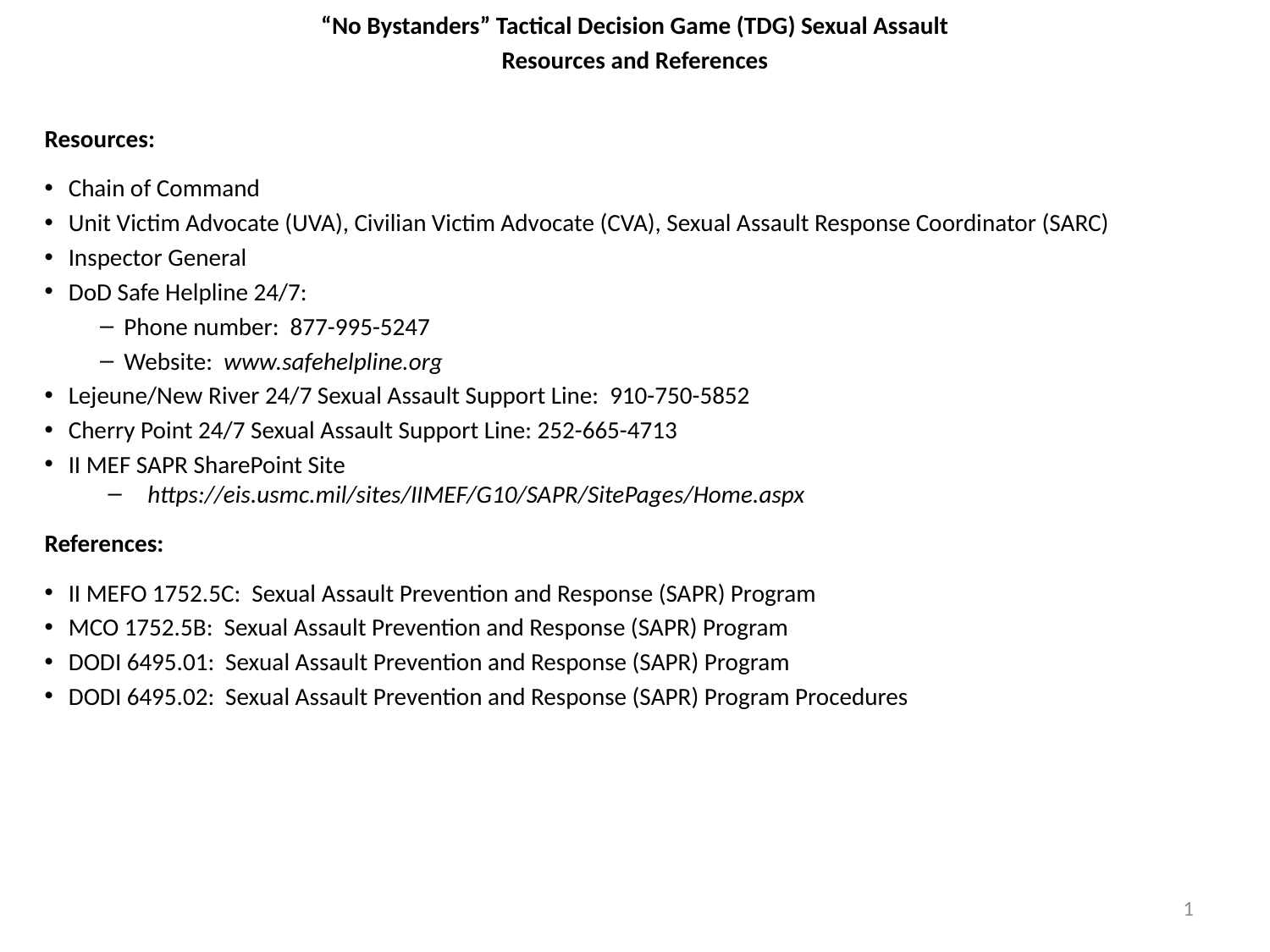

“No Bystanders” Tactical Decision Game (TDG) Sexual Assault
Resources and References

Resources:
Chain of Command
Unit Victim Advocate (UVA), Civilian Victim Advocate (CVA), Sexual Assault Response Coordinator (SARC)
Inspector General
DoD Safe Helpline 24/7:
Phone number:  877-995-5247
Website:  www.safehelpline.org
Lejeune/New River 24/7 Sexual Assault Support Line:  910-750-5852
Cherry Point 24/7 Sexual Assault Support Line: 252-665-4713
II MEF SAPR SharePoint Site
https://eis.usmc.mil/sites/IIMEF/G10/SAPR/SitePages/Home.aspx
References:
II MEFO 1752.5C:  Sexual Assault Prevention and Response (SAPR) Program
MCO 1752.5B:  Sexual Assault Prevention and Response (SAPR) Program
DODI 6495.01:  Sexual Assault Prevention and Response (SAPR) Program
DODI 6495.02:  Sexual Assault Prevention and Response (SAPR) Program Procedures
1